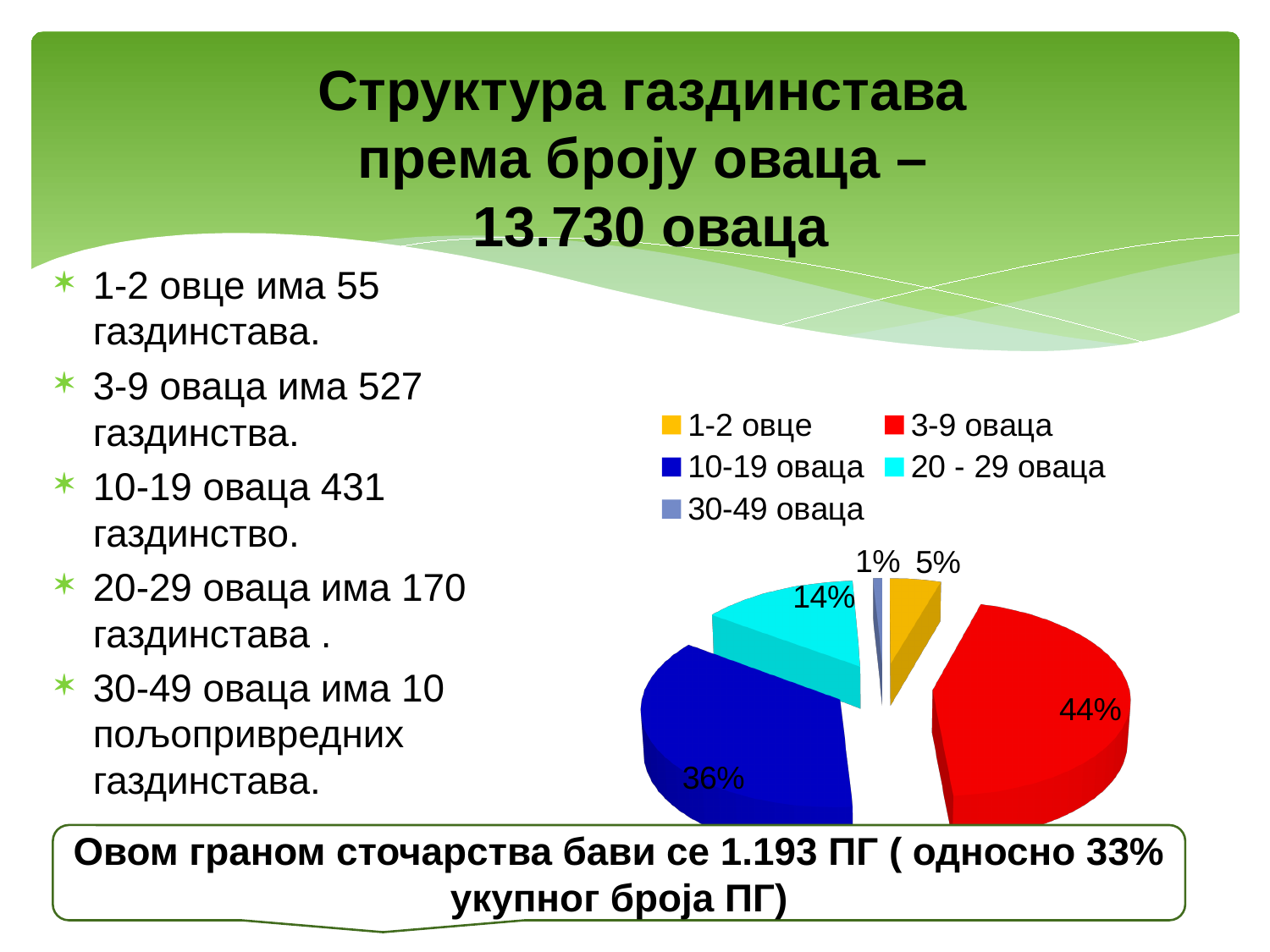

# Структура газдинстава према броју оваца – 13.730 оваца
1-2 овце има 55 газдинстава.
3-9 оваца има 527 газдинства.
10-19 оваца 431 газдинство.
20-29 оваца има 170 газдинстава .
30-49 оваца има 10 пољопривредних газдинстава.

[unsupported chart]

Овом граном сточарства бави се 1.193 ПГ ( односно 33% укупног броја ПГ)